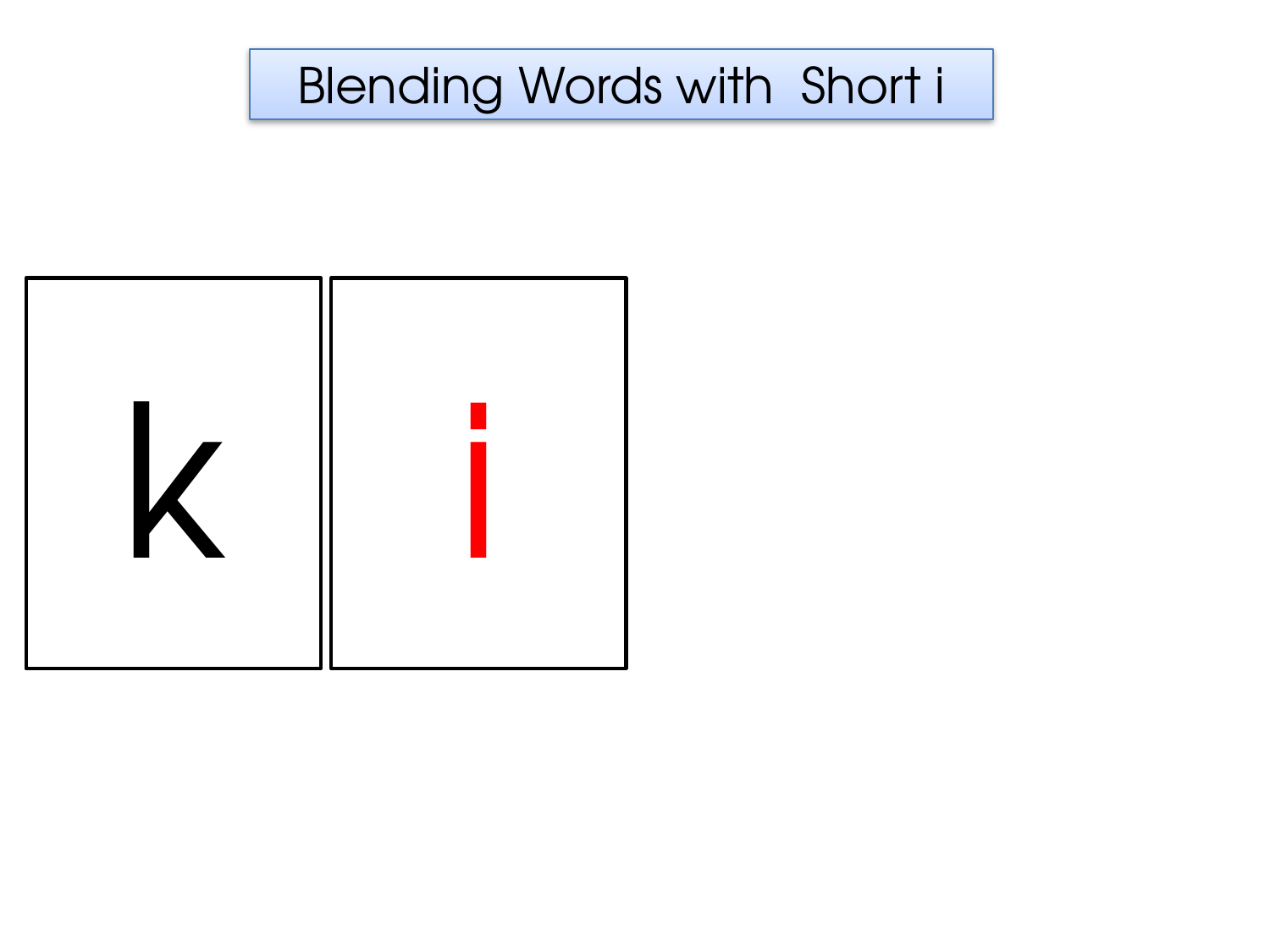

Blending Words with  Short i
k
i